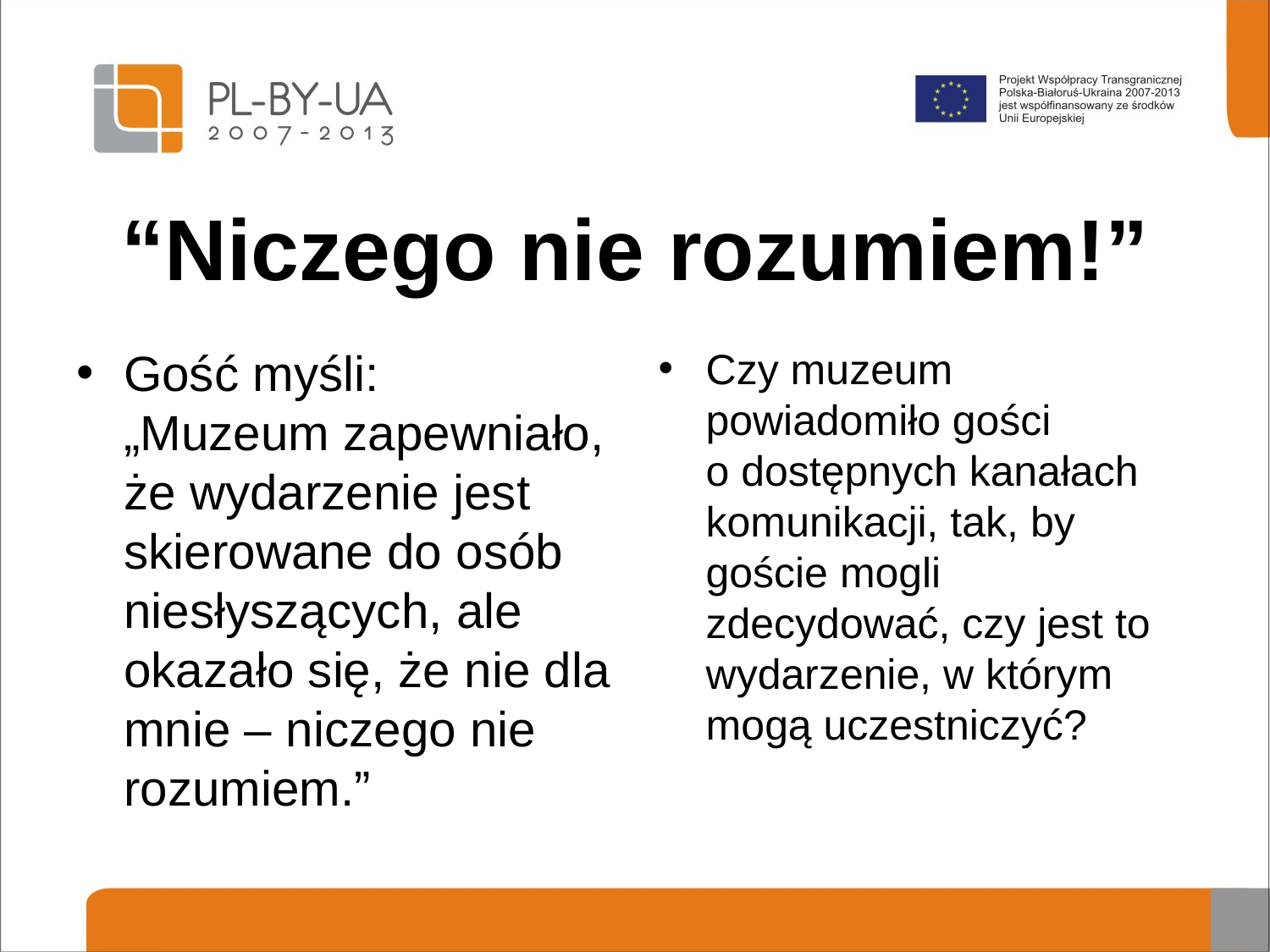

# “Niczego nie rozumiem!”
Gość myśli:
„Muzeum zapewniało, że wydarzenie jest skierowane do osób niesłyszących, ale okazało się, że nie dla mnie – niczego nie rozumiem.”
Czy muzeum powiadomiło gości
o dostępnych kanałach komunikacji, tak, by goście mogli zdecydować, czy jest to wydarzenie, w którym mogą uczestniczyć?